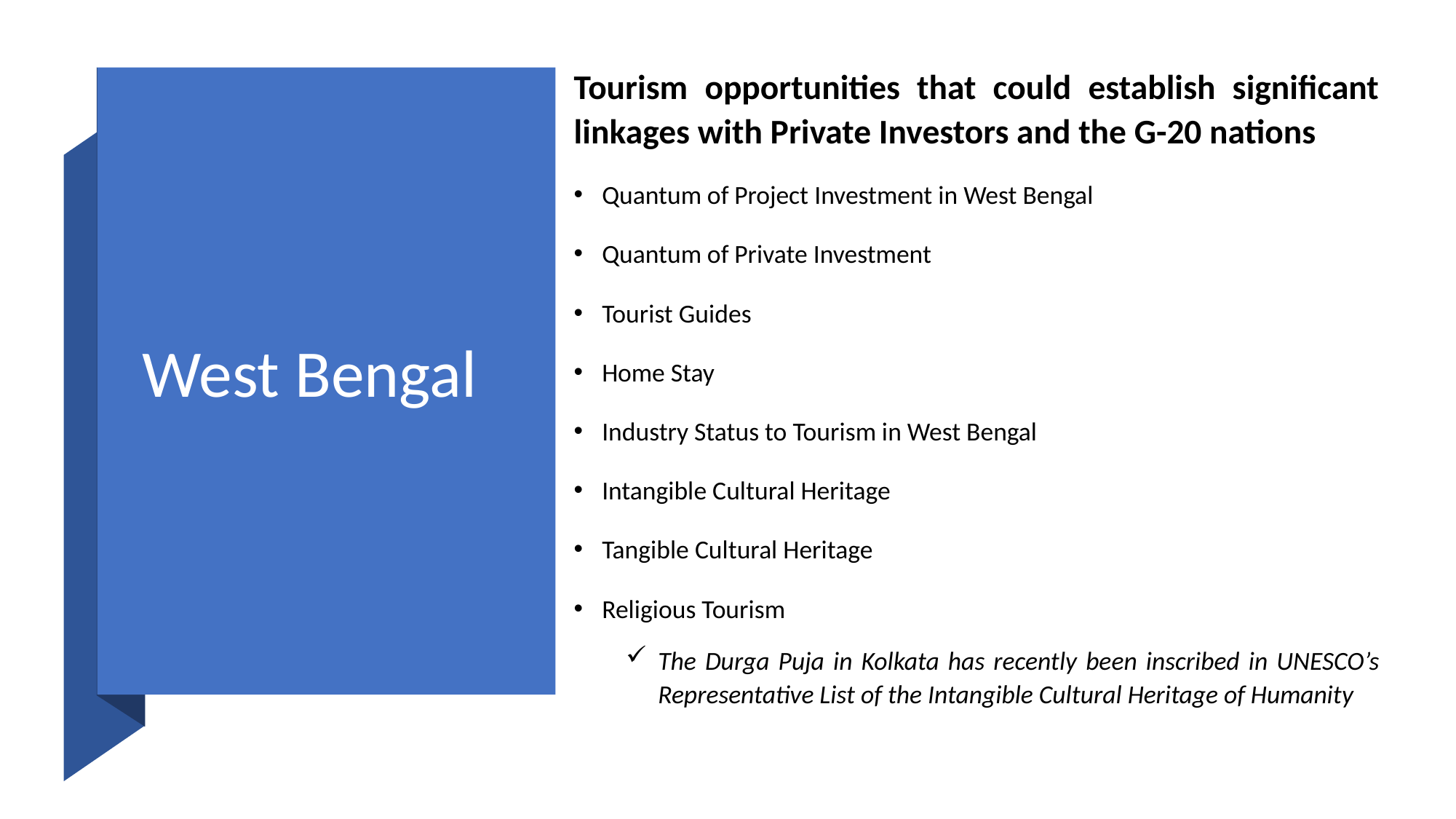

Tourism opportunities that could establish significant linkages with Private Investors and the G-20 nations
Quantum of Project Investment in West Bengal
Quantum of Private Investment
Tourist Guides
Home Stay
Industry Status to Tourism in West Bengal
Intangible Cultural Heritage
Tangible Cultural Heritage
Religious Tourism
The Durga Puja in Kolkata has recently been inscribed in UNESCO’s Representative List of the Intangible Cultural Heritage of Humanity

# West Bengal